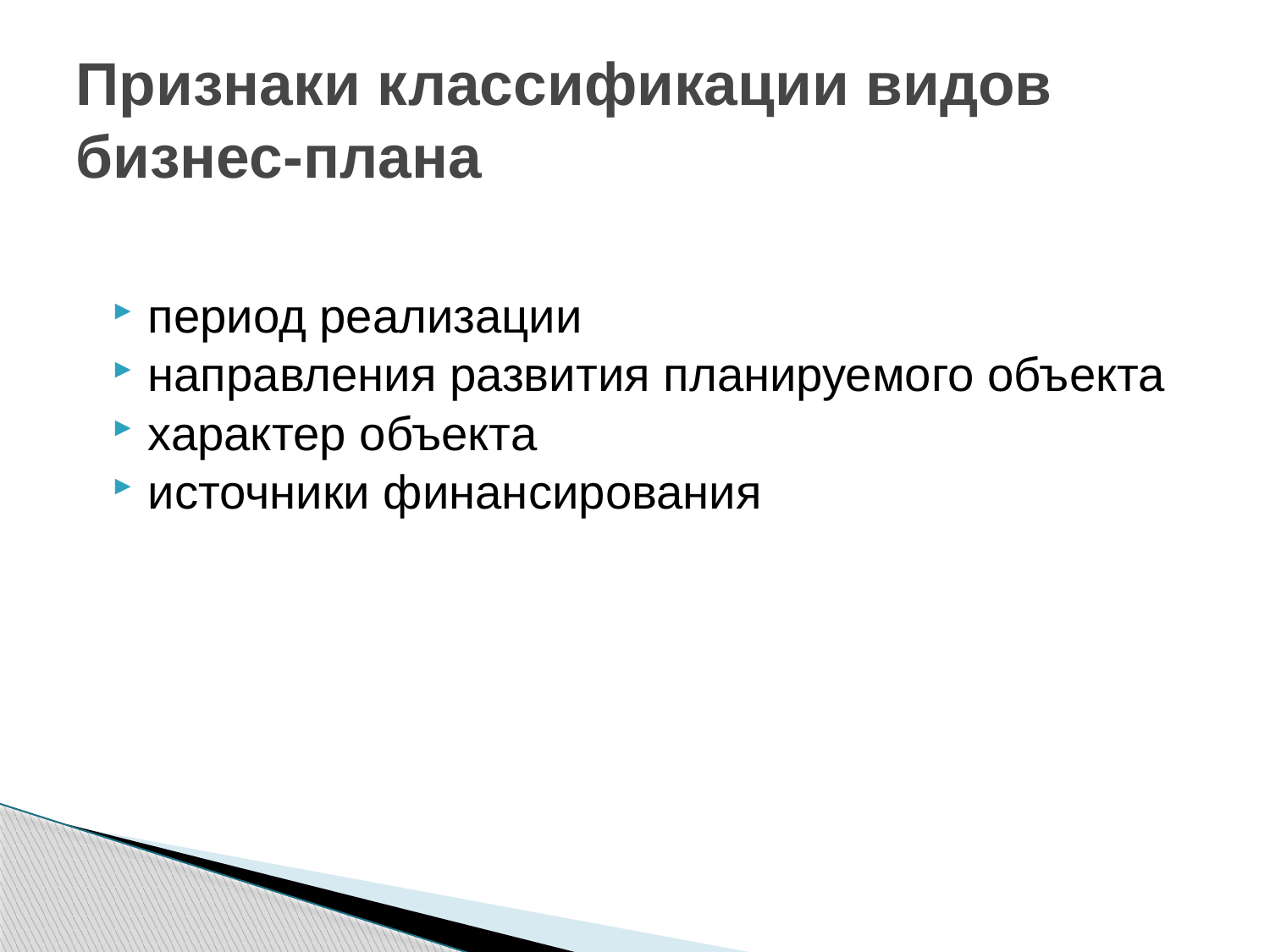

# Признаки классификации видов бизнес-плана
период реализации
направления развития планируемого объекта
характер объекта
источники финансирования